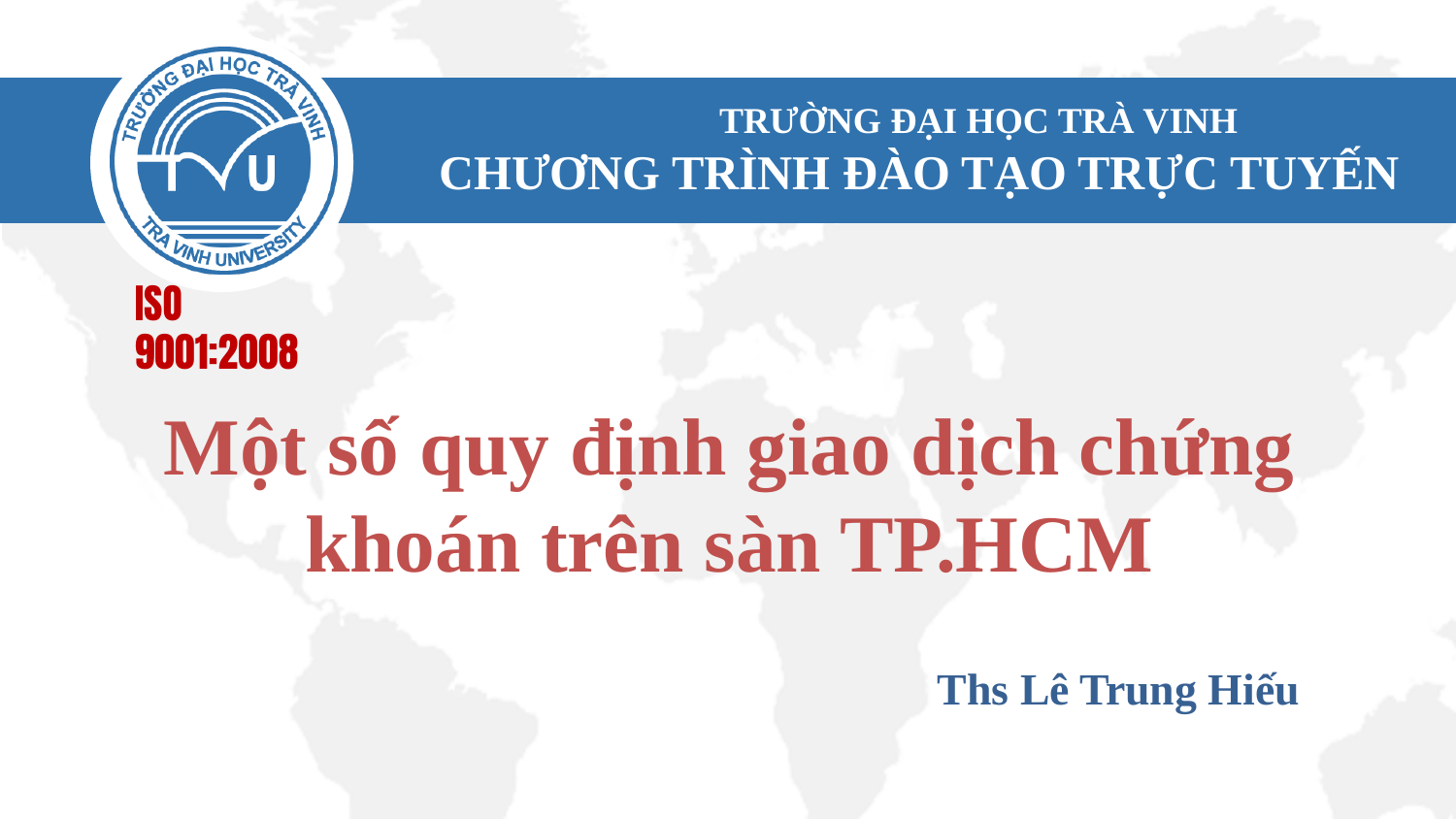

# Một số quy định giao dịch chứng khoán trên sàn TP.HCM
Ths Lê Trung Hiếu